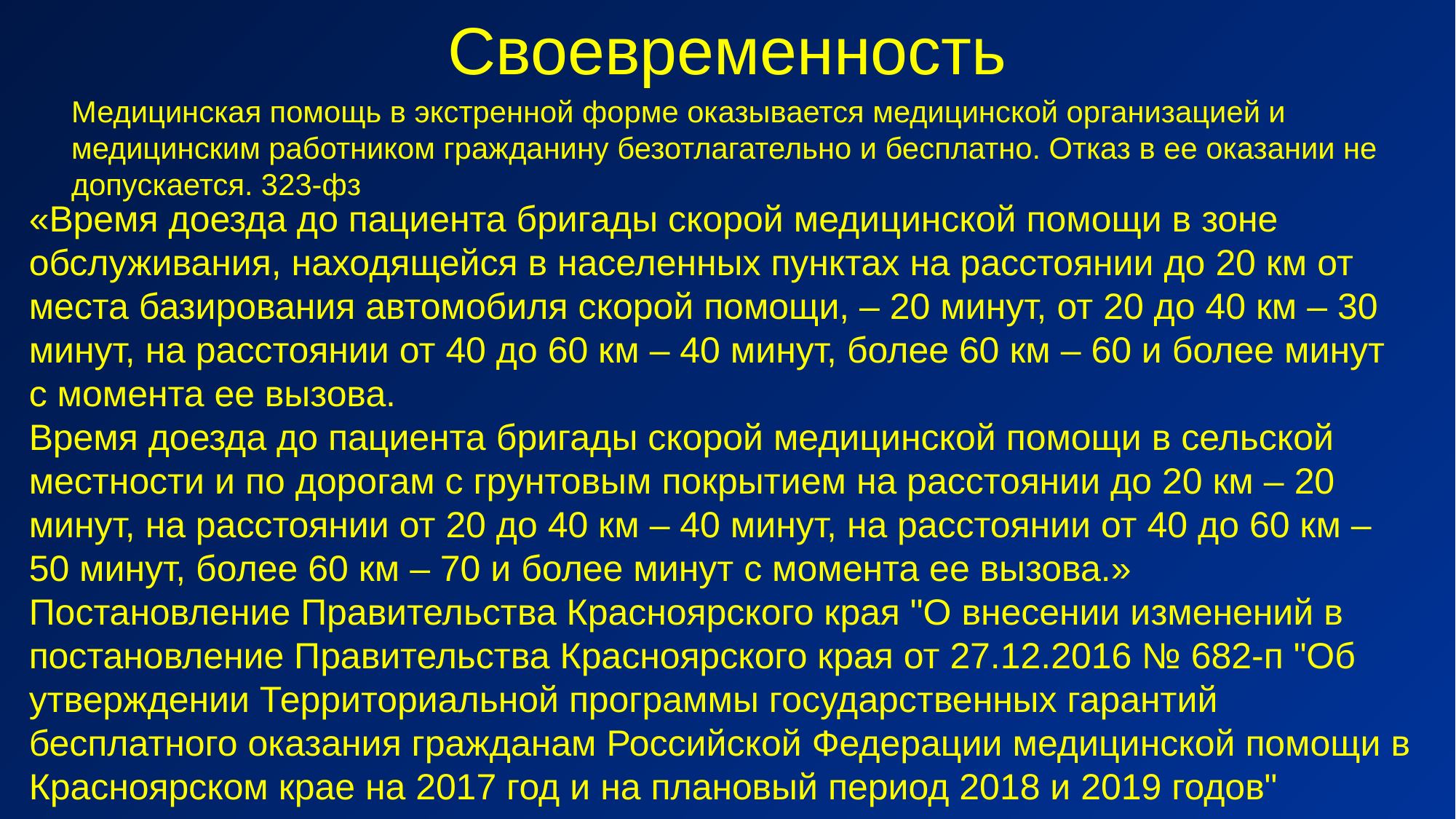

# Своевременность
Медицинская помощь в экстренной форме оказывается медицинской организацией и медицинским работником гражданину безотлагательно и бесплатно. Отказ в ее оказании не допускается. 323-фз
«Время доезда до пациента бригады скорой медицинской помощи в зоне обслуживания, находящейся в населенных пунктах на расстоянии до 20 км от места базирования автомобиля скорой помощи, – 20 минут, от 20 до 40 км – 30 минут, на расстоянии от 40 до 60 км – 40 минут, более 60 км – 60 и более минут с момента ее вызова.
Время доезда до пациента бригады скорой медицинской помощи в сельской местности и по дорогам с грунтовым покрытием на расстоянии до 20 км – 20 минут, на расстоянии от 20 до 40 км – 40 минут, на расстоянии от 40 до 60 км – 50 минут, более 60 км – 70 и более минут с момента ее вызова.»
Постановление Правительства Красноярского края "О внесении изменений в постановление Правительства Красноярского края от 27.12.2016 № 682-п "Об утверждении Территориальной программы государственных гарантий бесплатного оказания гражданам Российской Федерации медицинской помощи в Красноярском крае на 2017 год и на плановый период 2018 и 2019 годов"